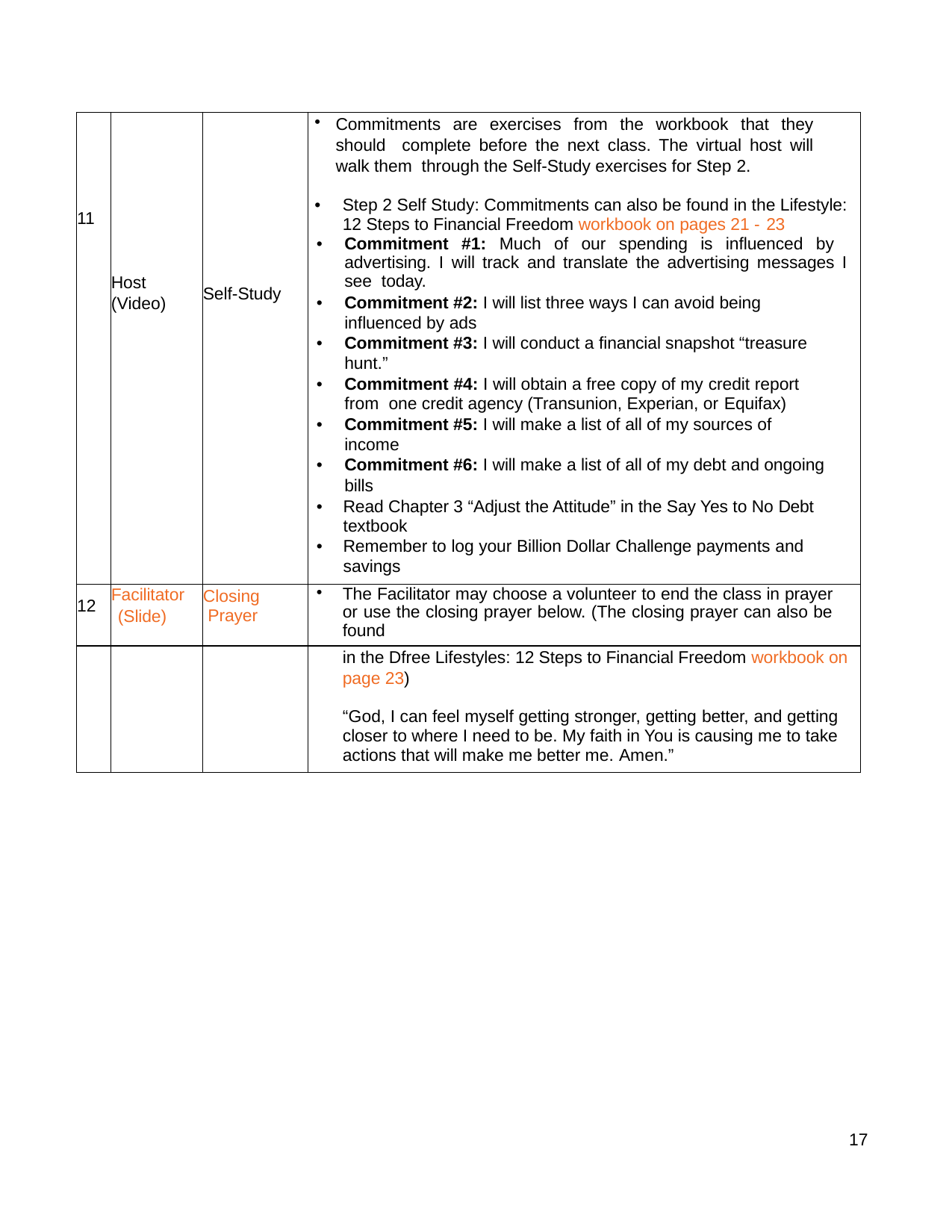

| 11 | Host (Video) | Self-Study | Commitments are exercises from the workbook that they should complete before the next class. The virtual host will walk them through the Self-Study exercises for Step 2. Step 2 Self Study: Commitments can also be found in the Lifestyle: 12 Steps to Financial Freedom workbook on pages 21 - 23 Commitment #1: Much of our spending is influenced by advertising. I will track and translate the advertising messages I see today. Commitment #2: I will list three ways I can avoid being influenced by ads Commitment #3: I will conduct a financial snapshot “treasure hunt.” Commitment #4: I will obtain a free copy of my credit report from one credit agency (Transunion, Experian, or Equifax) Commitment #5: I will make a list of all of my sources of income Commitment #6: I will make a list of all of my debt and ongoing bills Read Chapter 3 “Adjust the Attitude” in the Say Yes to No Debt textbook Remember to log your Billion Dollar Challenge payments and savings |
| --- | --- | --- | --- |
| 12 | Facilitator (Slide) | Closing Prayer | The Facilitator may choose a volunteer to end the class in prayer or use the closing prayer below. (The closing prayer can also be found |
|  |  |  | in the Dfree Lifestyles: 12 Steps to Financial Freedom workbook on page 23) “God, I can feel myself getting stronger, getting better, and getting closer to where I need to be. My faith in You is causing me to take actions that will make me better me. Amen.” |
17